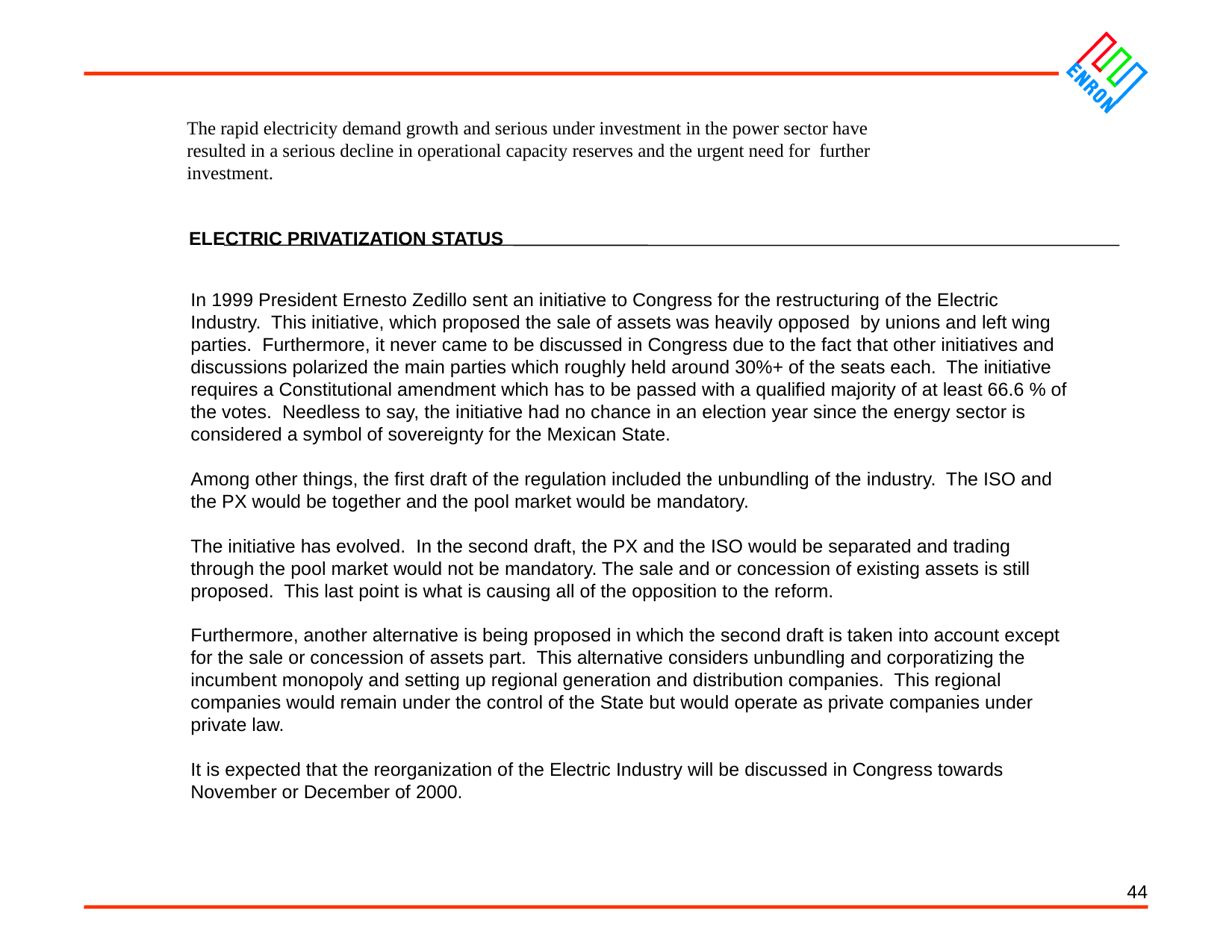

44
The rapid electricity demand growth and serious under investment in the power sector have resulted in a serious decline in operational capacity reserves and the urgent need for  further investment.
ELECTRIC PRIVATIZATION STATUS
In 1999 President Ernesto Zedillo sent an initiative to Congress for the restructuring of the Electric Industry.  This initiative, which proposed the sale of assets was heavily opposed  by unions and left wing parties.  Furthermore, it never came to be discussed in Congress due to the fact that other initiatives and discussions polarized the main parties which roughly held around 30%+ of the seats each.  The initiative requires a Constitutional amendment which has to be passed with a qualified majority of at least 66.6 % of the votes.  Needless to say, the initiative had no chance in an election year since the energy sector is considered a symbol of sovereignty for the Mexican State.

Among other things, the first draft of the regulation included the unbundling of the industry.  The ISO and the PX would be together and the pool market would be mandatory.

The initiative has evolved.  In the second draft, the PX and the ISO would be separated and trading through the pool market would not be mandatory. The sale and or concession of existing assets is still proposed.  This last point is what is causing all of the opposition to the reform.

Furthermore, another alternative is being proposed in which the second draft is taken into account except for the sale or concession of assets part.  This alternative considers unbundling and corporatizing the incumbent monopoly and setting up regional generation and distribution companies.  This regional companies would remain under the control of the State but would operate as private companies under private law.

It is expected that the reorganization of the Electric Industry will be discussed in Congress towards November or December of 2000.